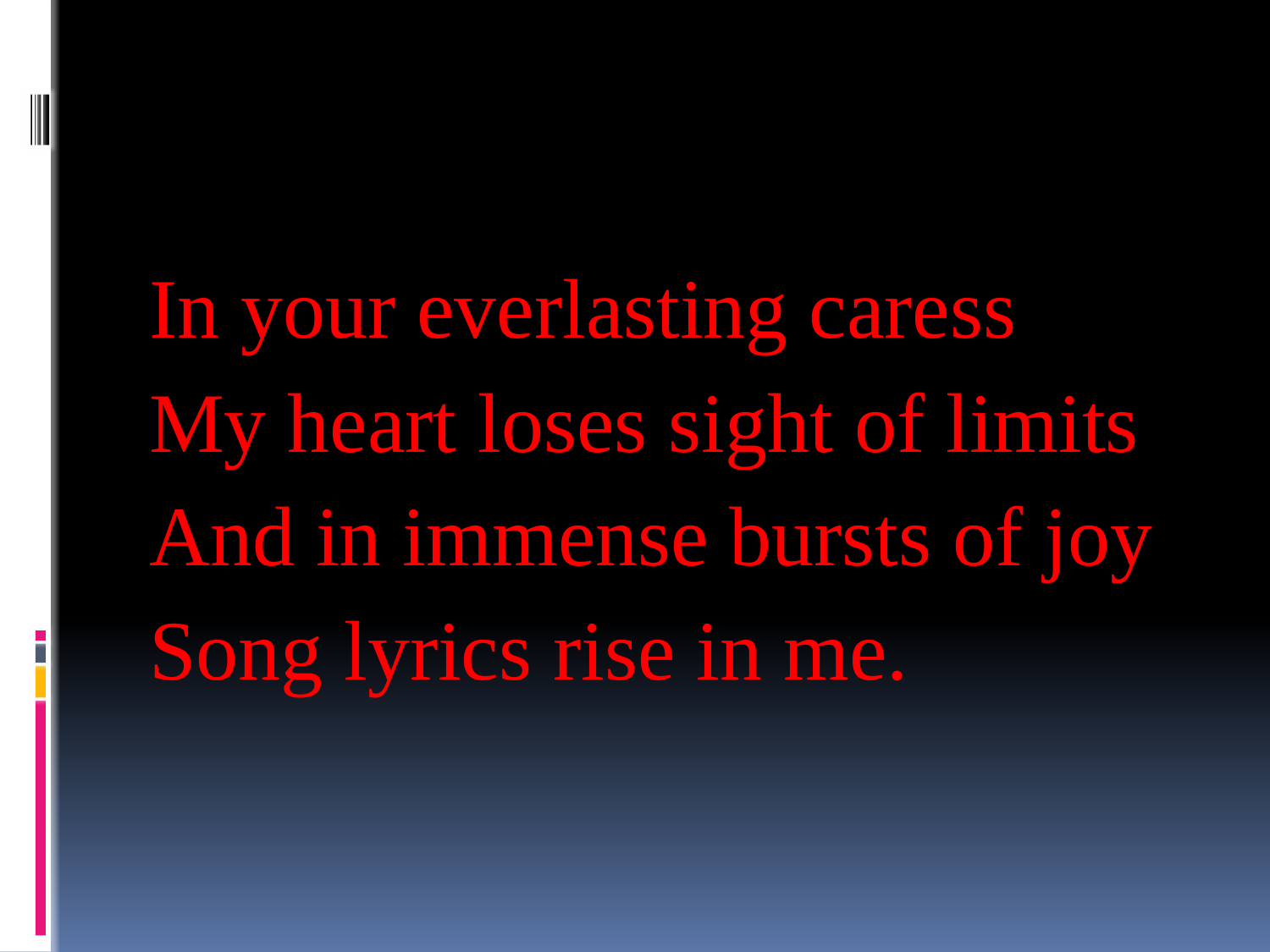

#
In your everlasting caress
My heart loses sight of limits
And in immense bursts of joy
Song lyrics rise in me.